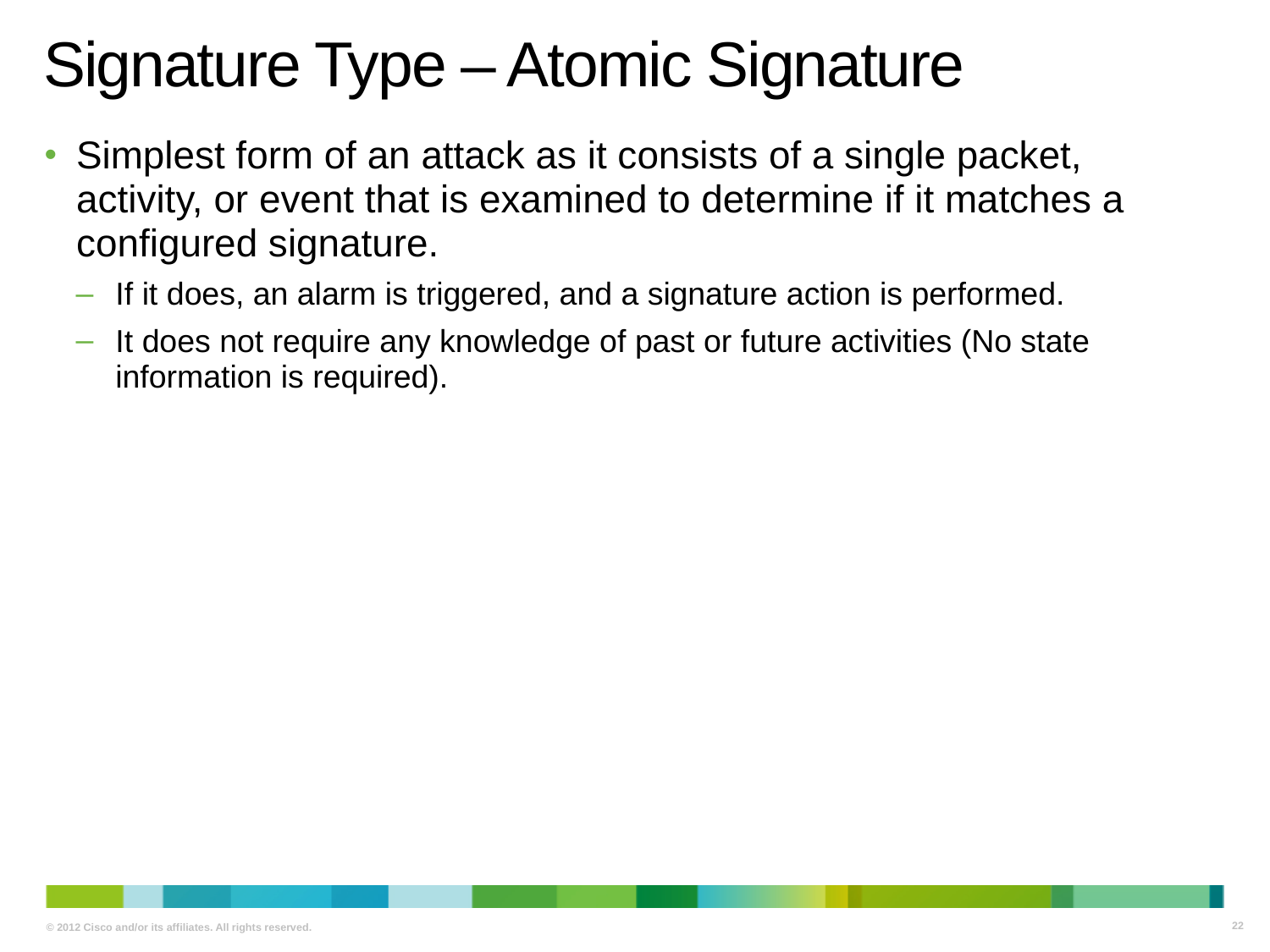

# Signature Type – Atomic Signature
Simplest form of an attack as it consists of a single packet, activity, or event that is examined to determine if it matches a configured signature.
If it does, an alarm is triggered, and a signature action is performed.
It does not require any knowledge of past or future activities (No state information is required).